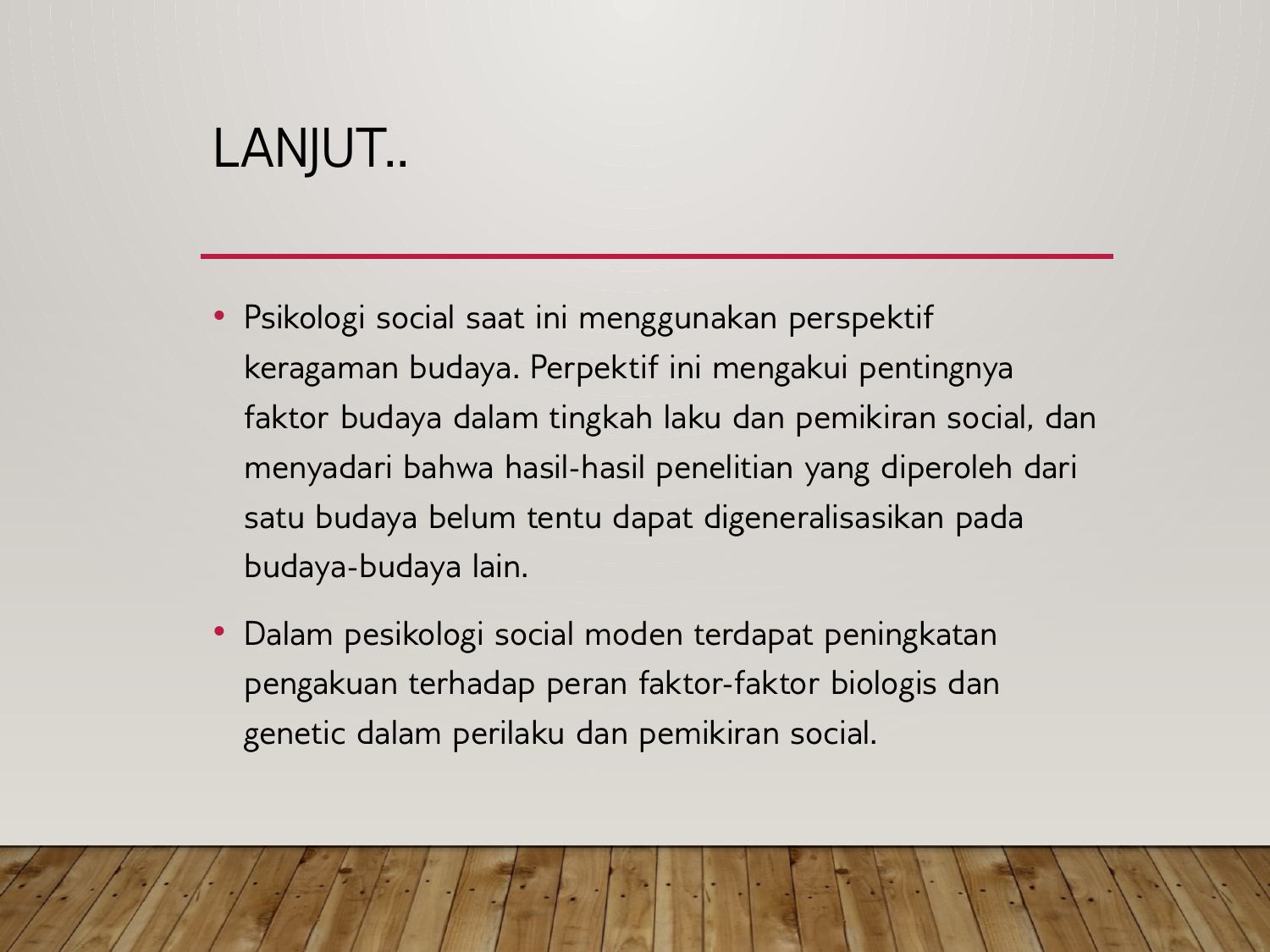

# Lanjut..
Psikologi social saat ini menggunakan perspektif keragaman budaya. Perpektif ini mengakui pentingnya faktor budaya dalam tingkah laku dan pemikiran social, dan menyadari bahwa hasil-hasil penelitian yang diperoleh dari satu budaya belum tentu dapat digeneralisasikan pada budaya-budaya lain.
Dalam pesikologi social moden terdapat peningkatan pengakuan terhadap peran faktor-faktor biologis dan genetic dalam perilaku dan pemikiran social.